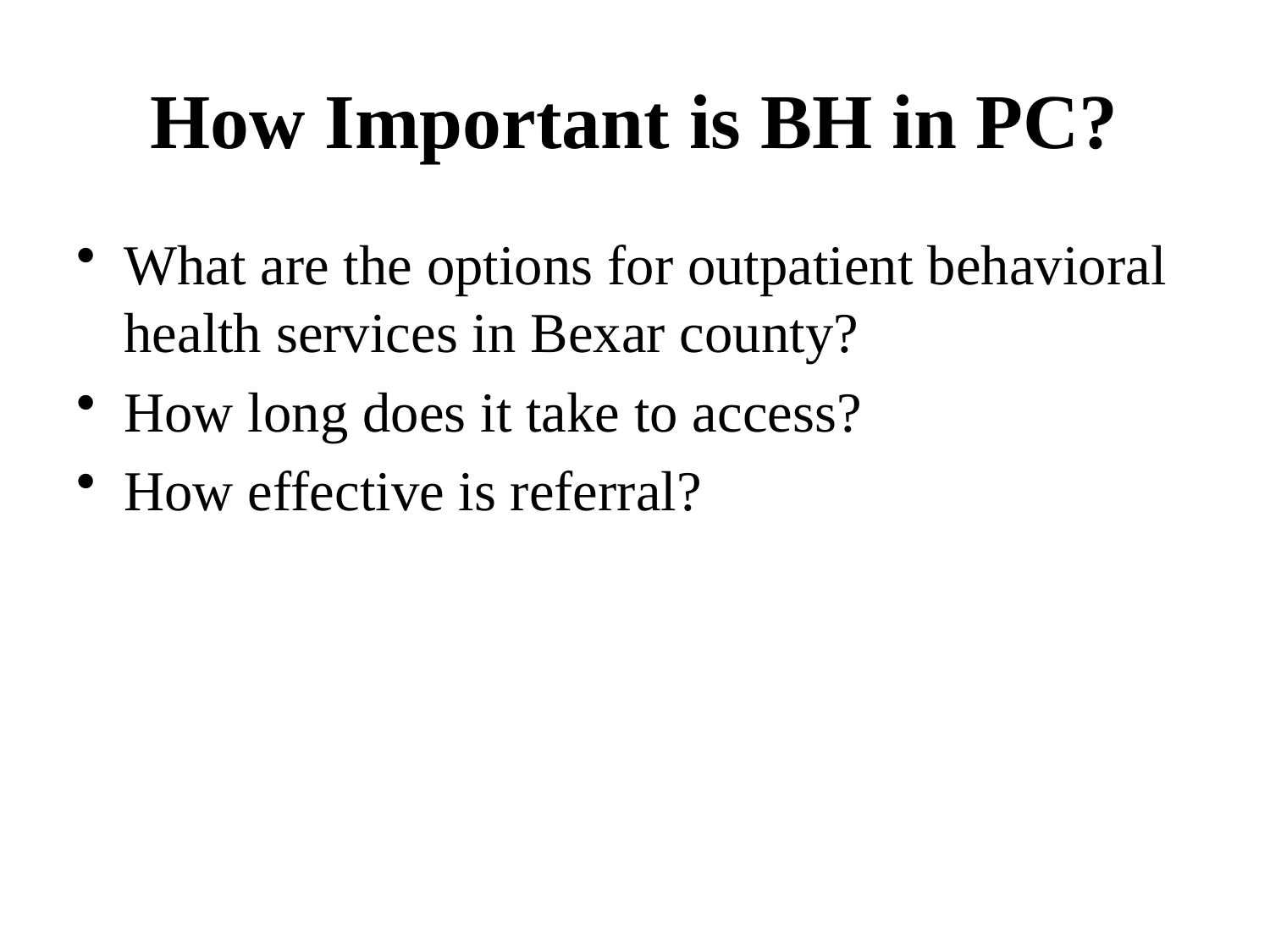

# How Important is BH in PC?
What are the options for outpatient behavioral health services in Bexar county?
How long does it take to access?
How effective is referral?